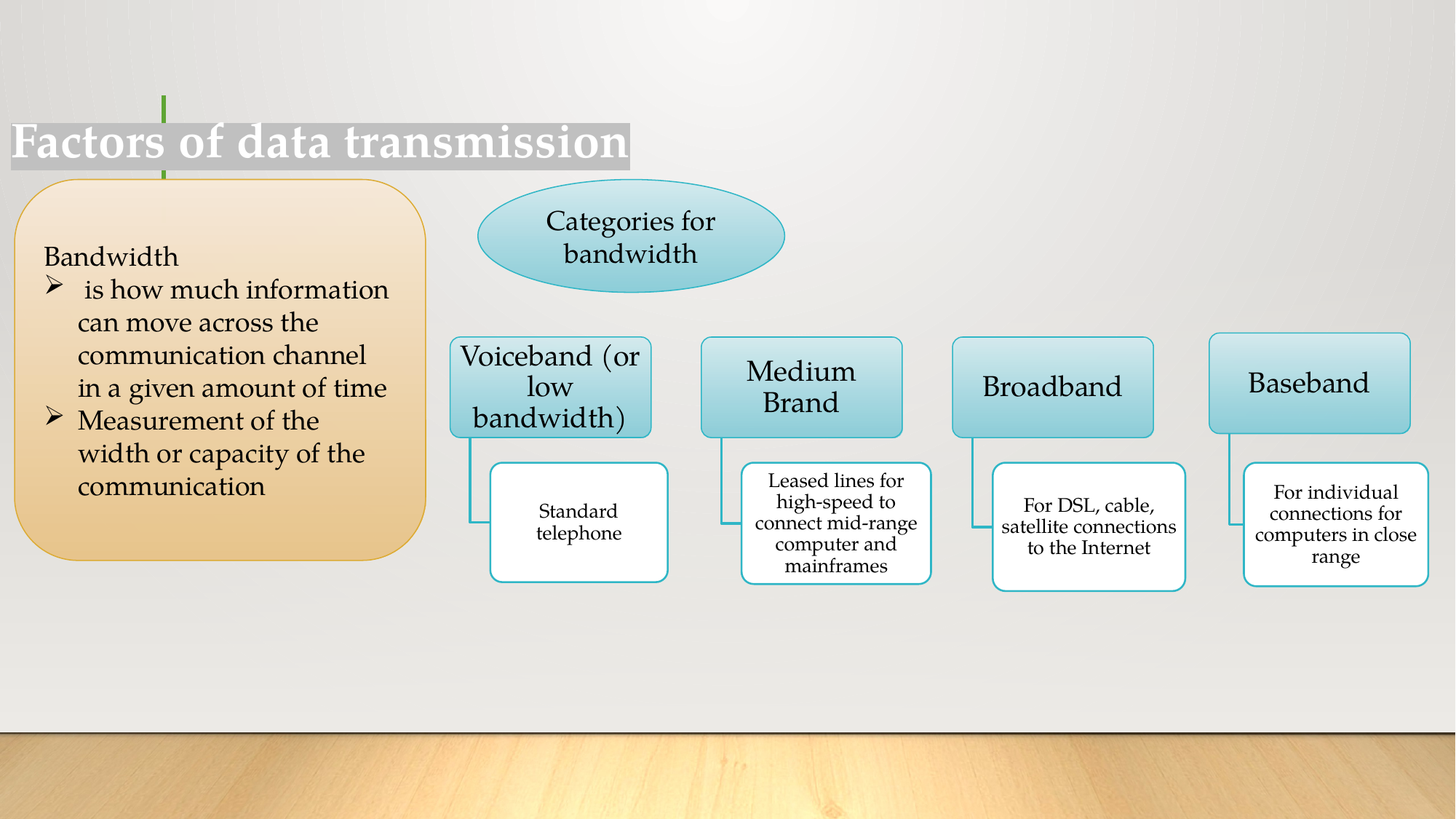

# Factors of data transmission
Bandwidth
 is how much information can move across the communication channel in a given amount of time
Measurement of the width or capacity of the communication
Categories for bandwidth
Baseband
Voiceband (or low bandwidth)
Medium Brand
Broadband

Standard telephone
Leased lines for high-speed to connect mid-range computer and mainframes
For DSL, cable, satellite connections to the Internet
For individual connections for computers in close range